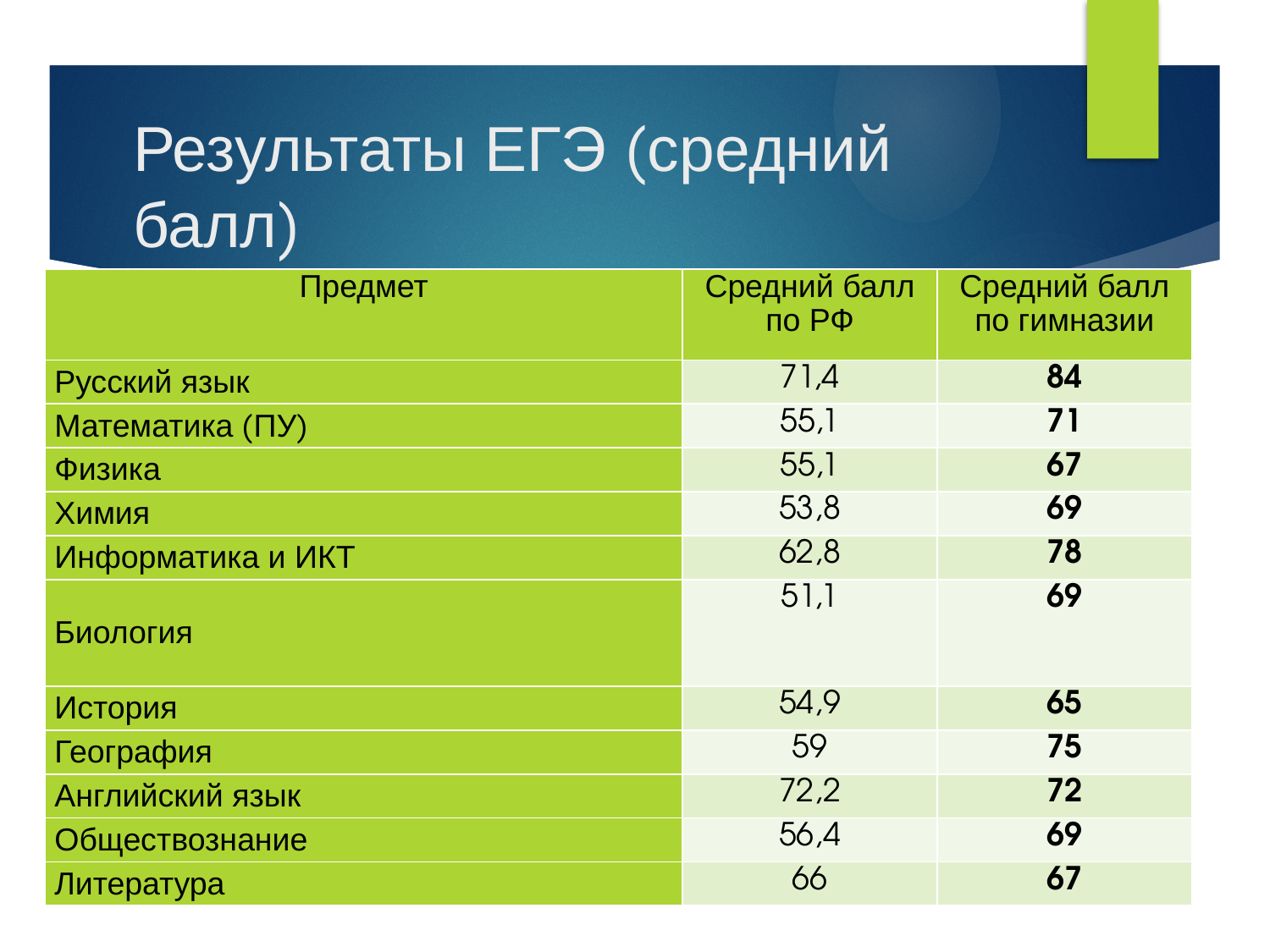

# Результаты ЕГЭ (средний балл)
| Предмет | Средний балл по РФ | Средний балл по гимназии |
| --- | --- | --- |
| Русский язык | 71,4 | 84 |
| Математика (ПУ) | 55,1 | 71 |
| Физика | 55,1 | 67 |
| Химия | 53,8 | 69 |
| Информатика и ИКТ | 62,8 | 78 |
| Биология | 51,1 | 69 |
| История | 54,9 | 65 |
| География | 59 | 75 |
| Английский язык | 72,2 | 72 |
| Обществознание | 56,4 | 69 |
| Литература | 66 | 67 |